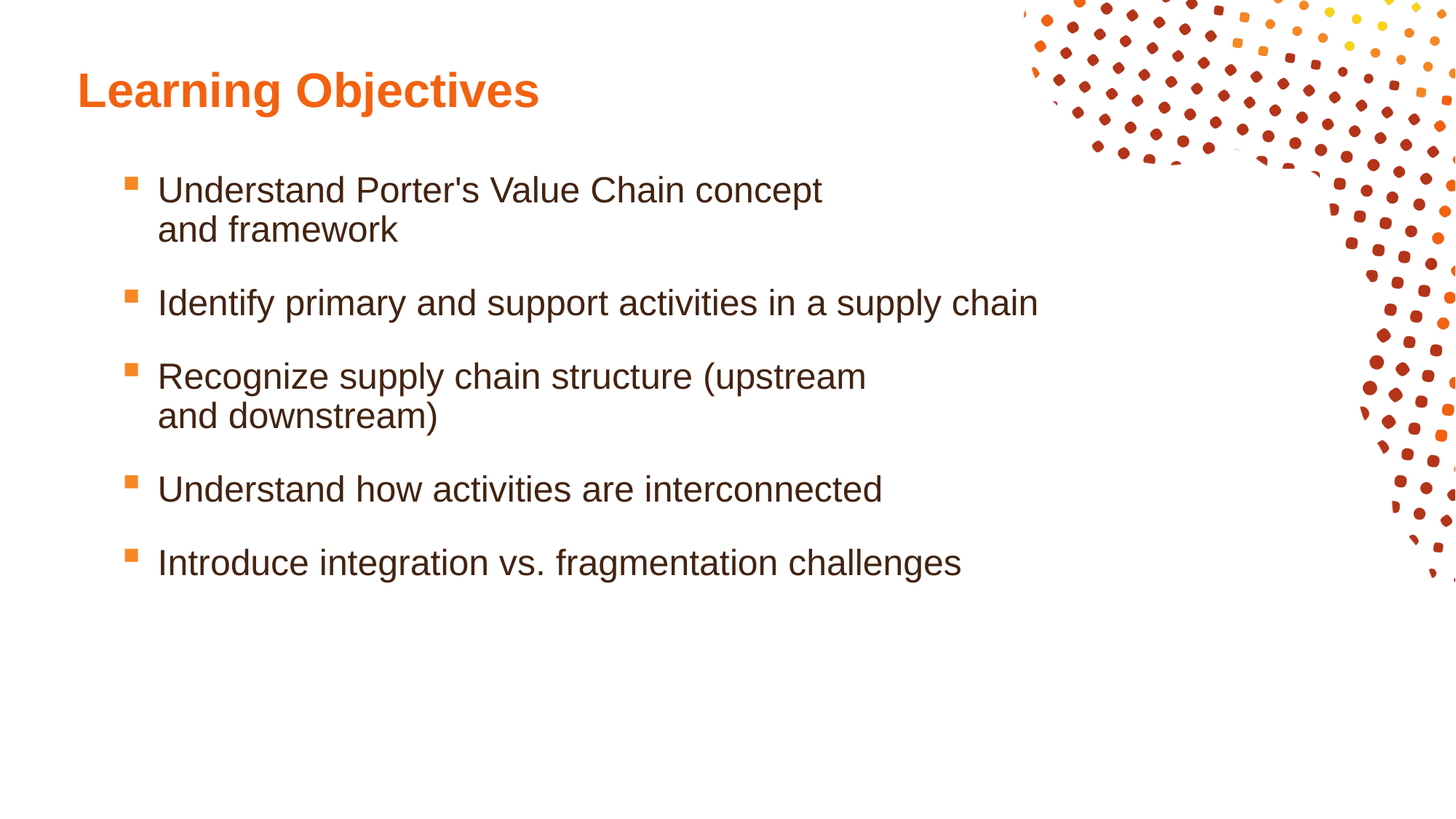

# Learning Objectives
Understand Porter's Value Chain concept
and framework
Identify primary and support activities in a supply chain
Recognize supply chain structure (upstream
and downstream)
Understand how activities are interconnected
Introduce integration vs. fragmentation challenges